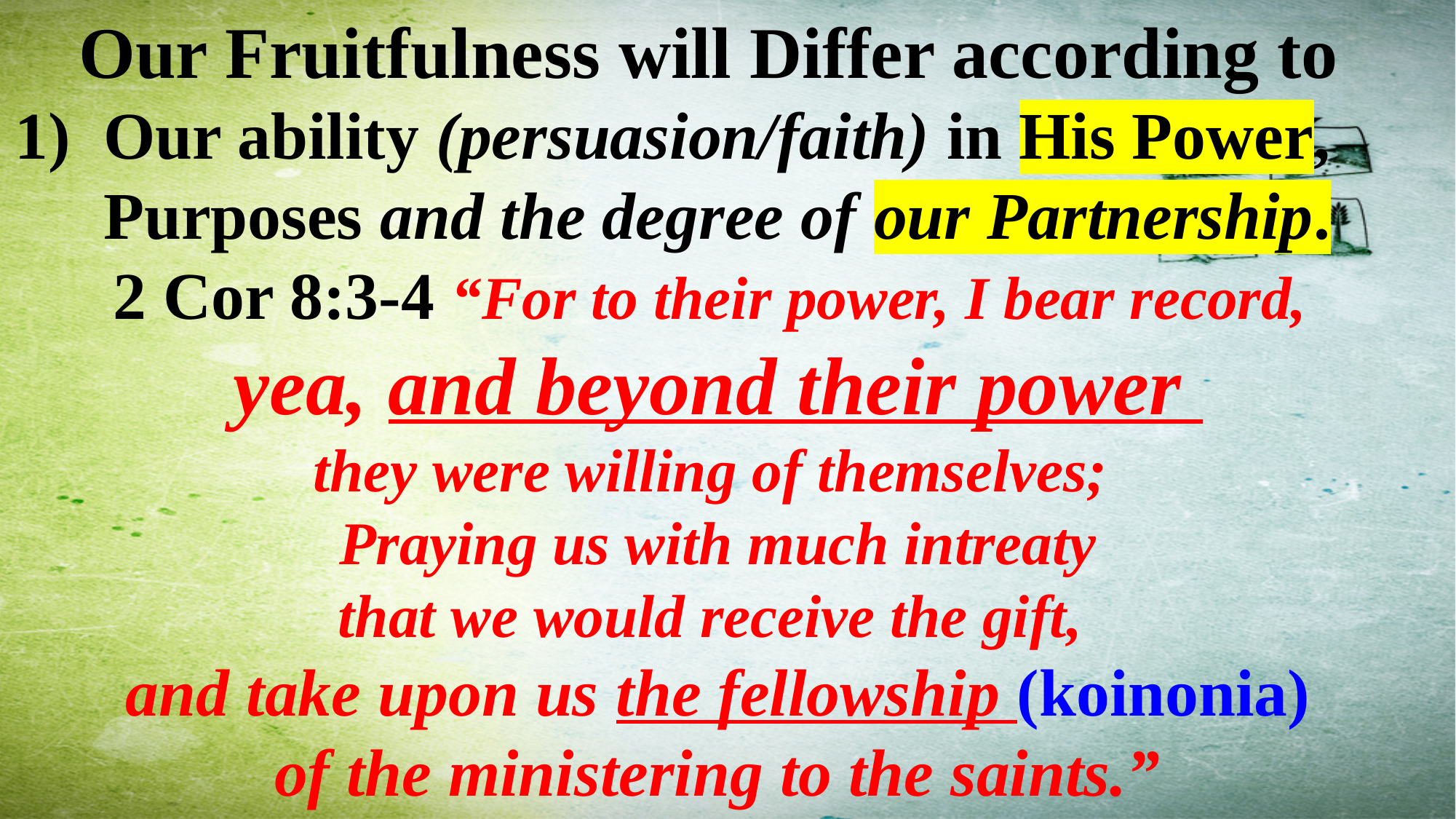

Our Fruitfulness will Differ according to
Our ability (persuasion/faith) in His Power, Purposes and the degree of our Partnership.
2 Cor 8:3-4 “For to their power, I bear record,
yea, and beyond their power
they were willing of themselves;
 Praying us with much intreaty
that we would receive the gift,
and take upon us the fellowship (koinonia)
 of the ministering to the saints.”